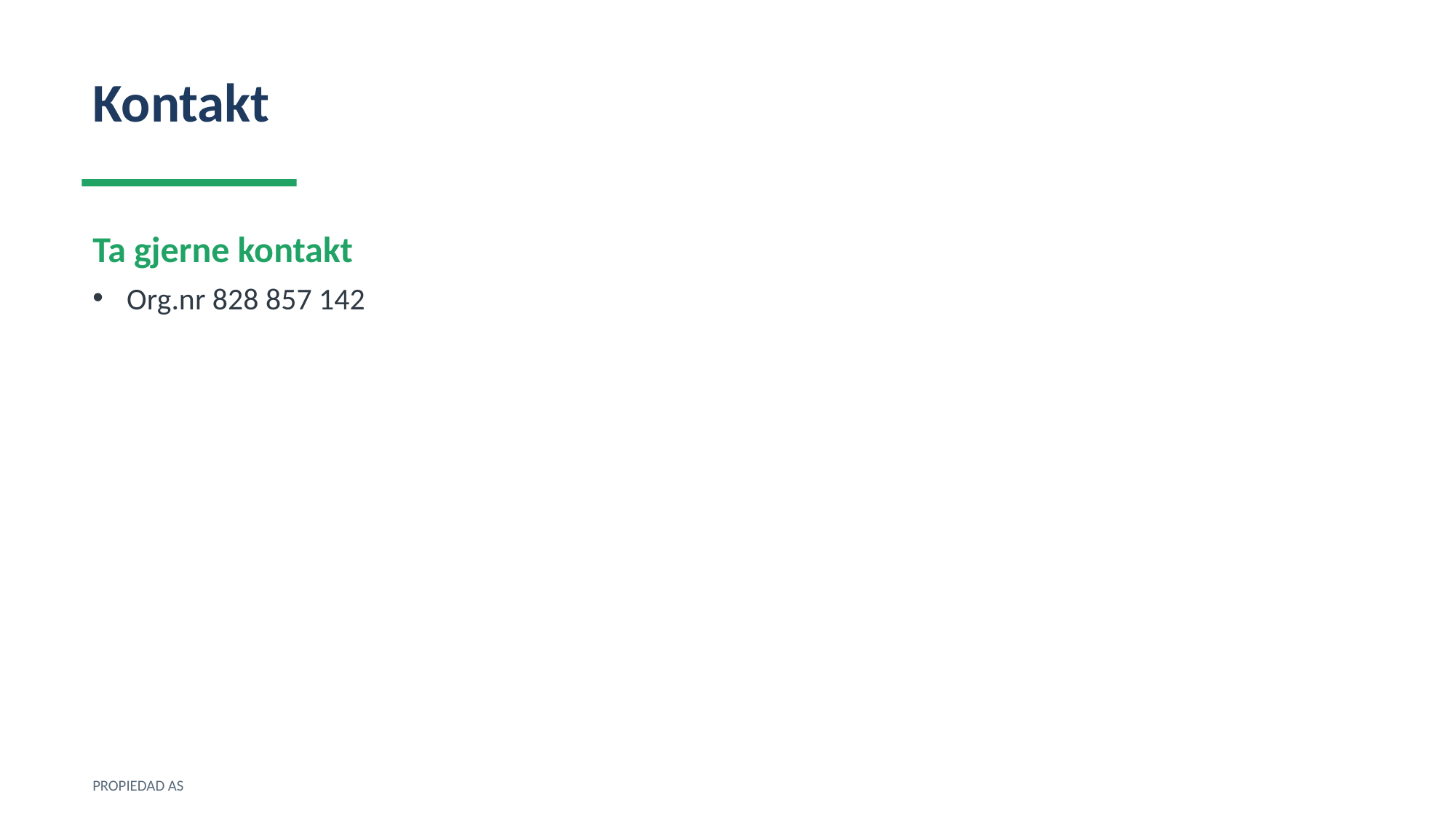

Kontakt

Ta gjerne kontakt
Org.nr 828 857 142
PROPIEDAD AS